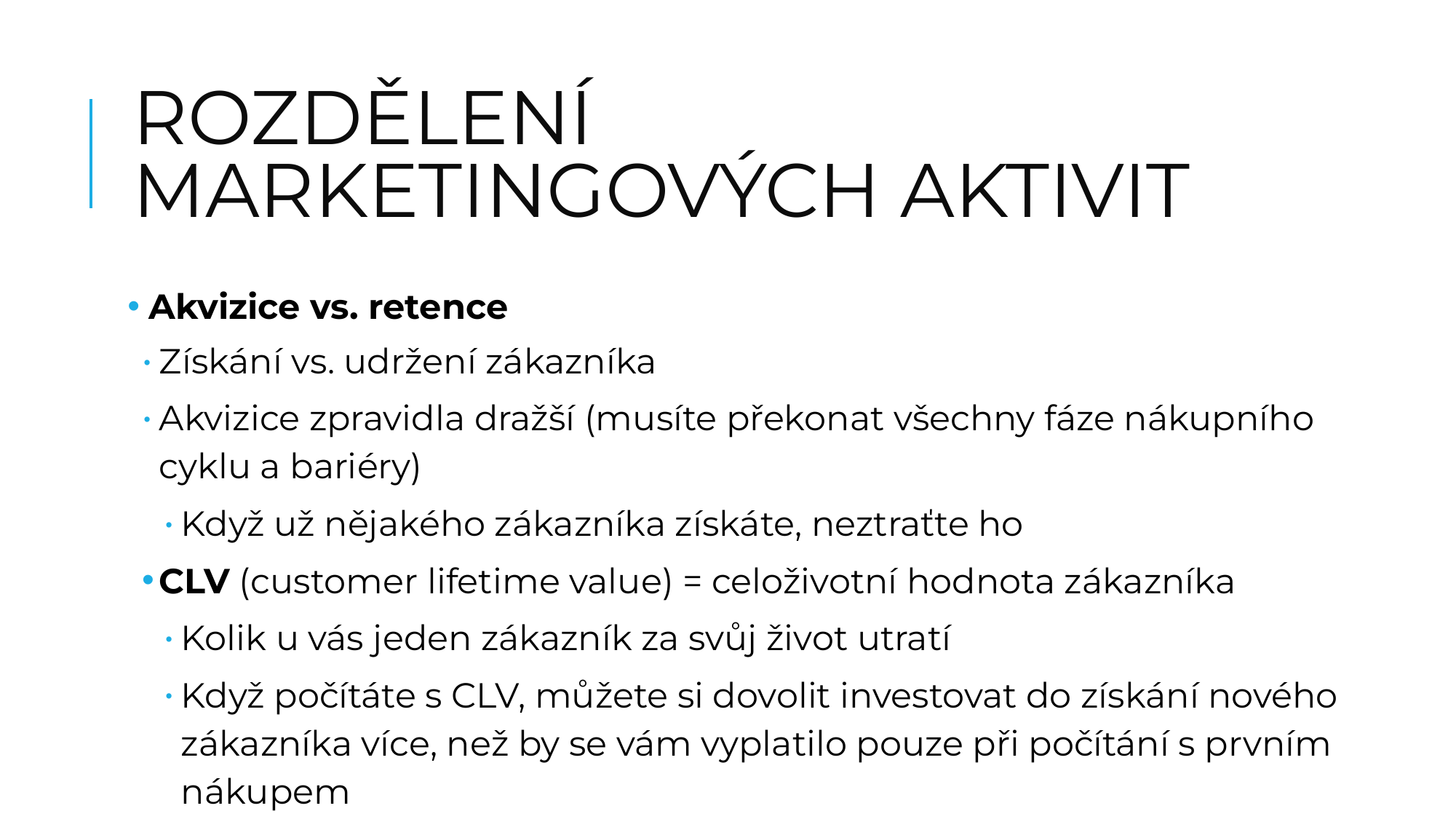

# ROZDĚLENÍ MARKETINGOVÝCH AKTIVIT
 Akvizice vs. retence
Získání vs. udržení zákazníka
Akvizice zpravidla dražší (musíte překonat všechny fáze nákupního cyklu a bariéry)
Když už nějakého zákazníka získáte, neztraťte ho
CLV (customer lifetime value) = celoživotní hodnota zákazníka
Kolik u vás jeden zákazník za svůj život utratí
Když počítáte s CLV, můžete si dovolit investovat do získání nového zákazníka více, než by se vám vyplatilo pouze při počítání s prvním nákupem